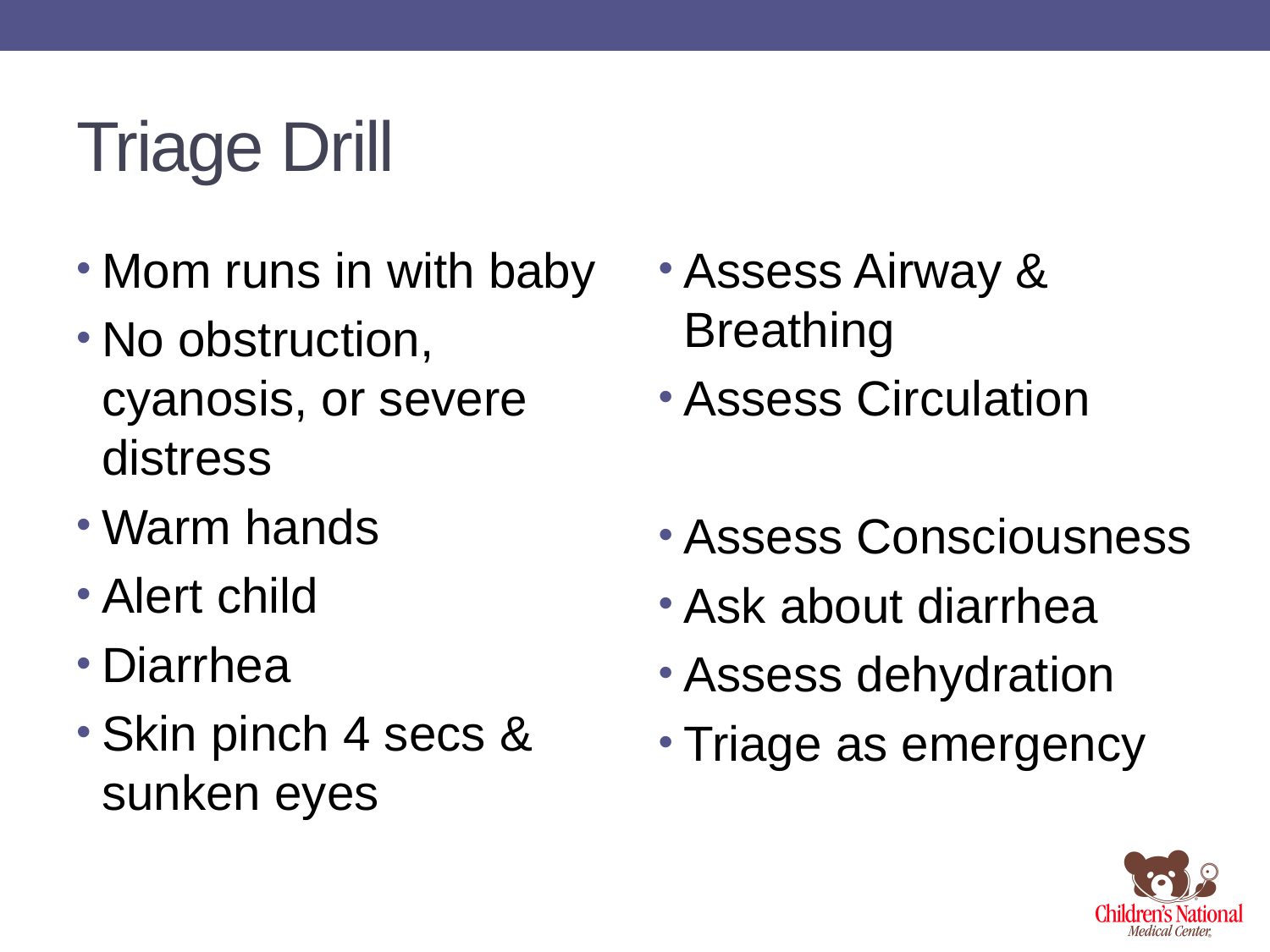

# Triage Drill
Mom runs in with baby
No obstruction, cyanosis, or severe distress
Warm hands
Alert child
Diarrhea
Skin pinch 4 secs & sunken eyes

Assess Airway & Breathing
Assess Circulation

Assess Consciousness
Ask about diarrhea
Assess dehydration
Triage as emergency